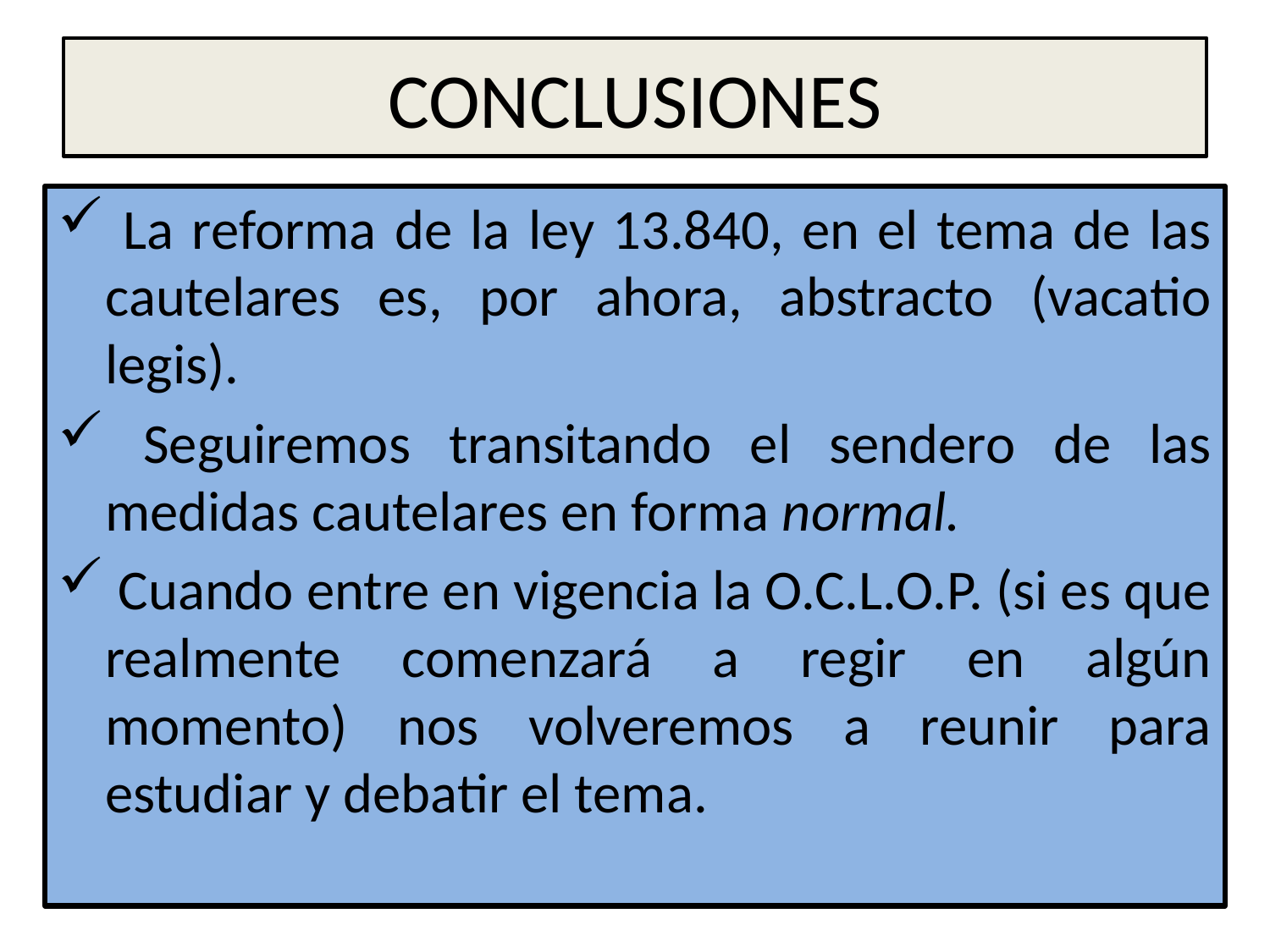

# CONCLUSIONES
 La reforma de la ley 13.840, en el tema de las cautelares es, por ahora, abstracto (vacatio legis).
 Seguiremos transitando el sendero de las medidas cautelares en forma normal.
 Cuando entre en vigencia la O.C.L.O.P. (si es que realmente comenzará a regir en algún momento) nos volveremos a reunir para estudiar y debatir el tema.